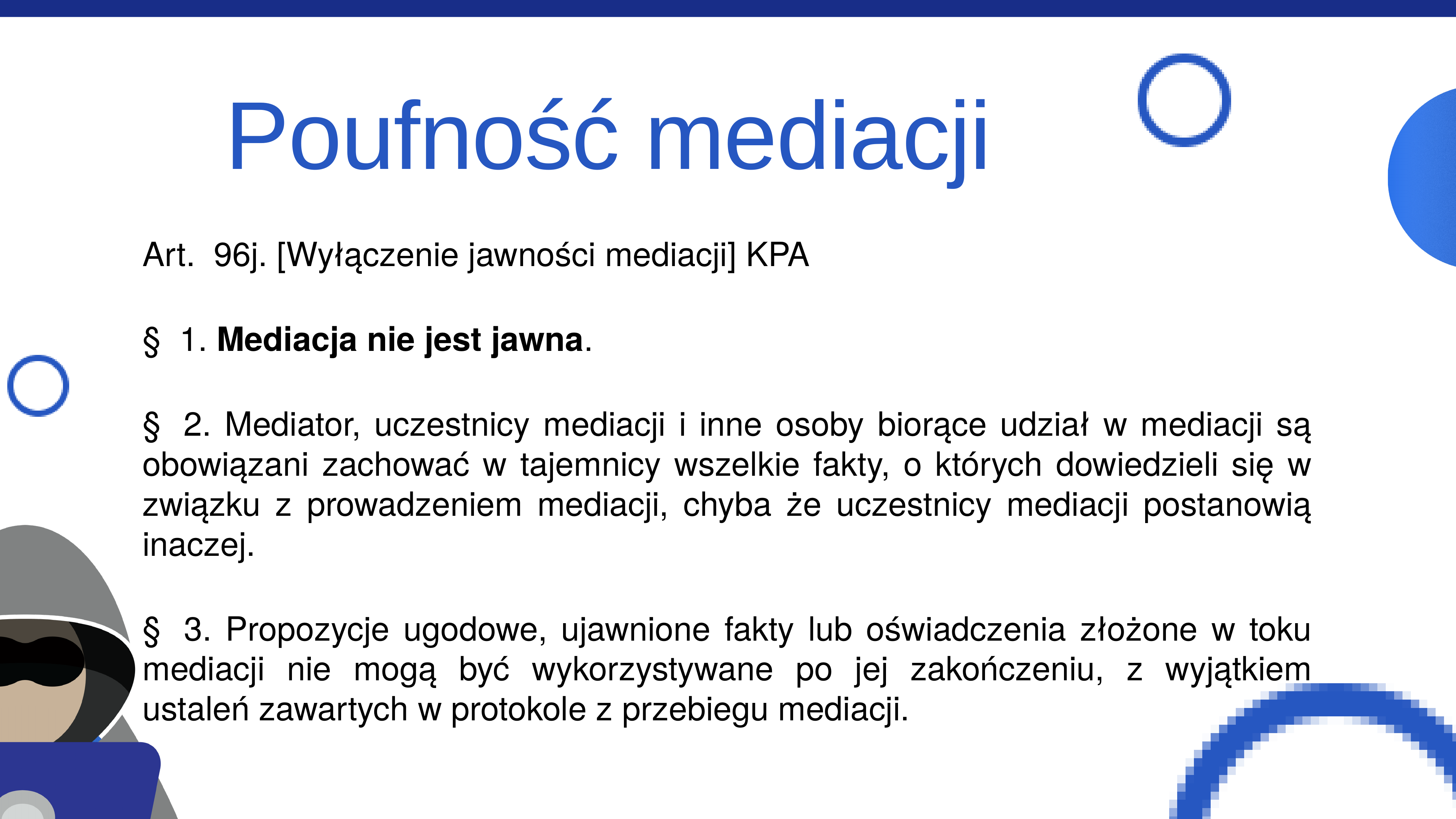

Poufność mediacji

Art.  96j. [Wyłączenie jawności mediacji] KPA
§  1. Mediacja nie jest jawna.
§  2. Mediator, uczestnicy mediacji i inne osoby biorące udział w mediacji są obowiązani zachować w tajemnicy wszelkie fakty, o których dowiedzieli się w związku z prowadzeniem mediacji, chyba że uczestnicy mediacji postanowią inaczej.
§  3. Propozycje ugodowe, ujawnione fakty lub oświadczenia złożone w toku mediacji nie mogą być wykorzystywane po jej zakończeniu, z wyjątkiem ustaleń zawartych w protokole z przebiegu mediacji.